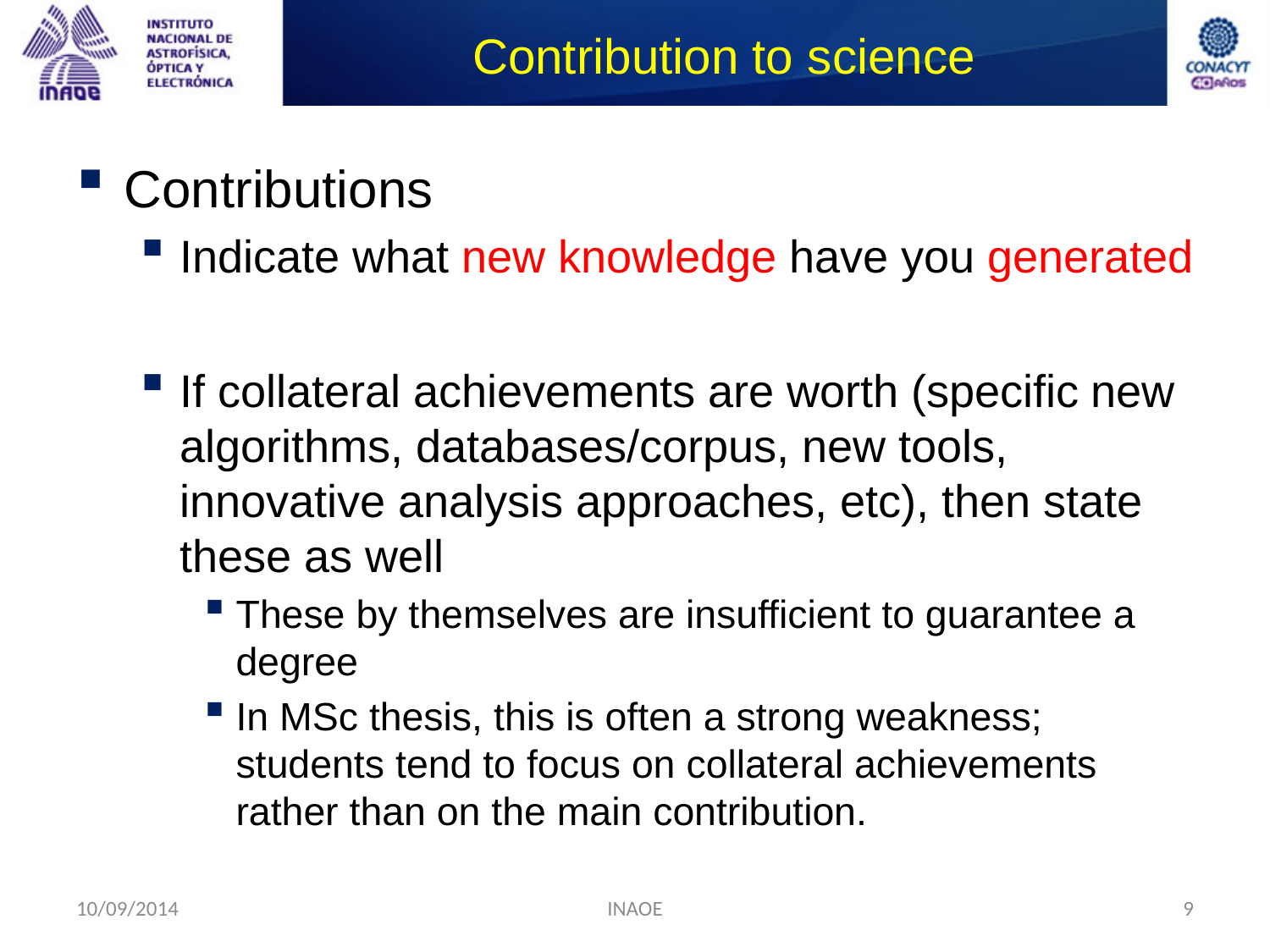

# Contribution to science
Contributions
Indicate what new knowledge have you generated

If collateral achievements are worth (specific new algorithms, databases/corpus, new tools, innovative analysis approaches, etc), then state these as well
These by themselves are insufficient to guarantee a degree
In MSc thesis, this is often a strong weakness; students tend to focus on collateral achievements rather than on the main contribution.

10/09/2014
INAOE
9